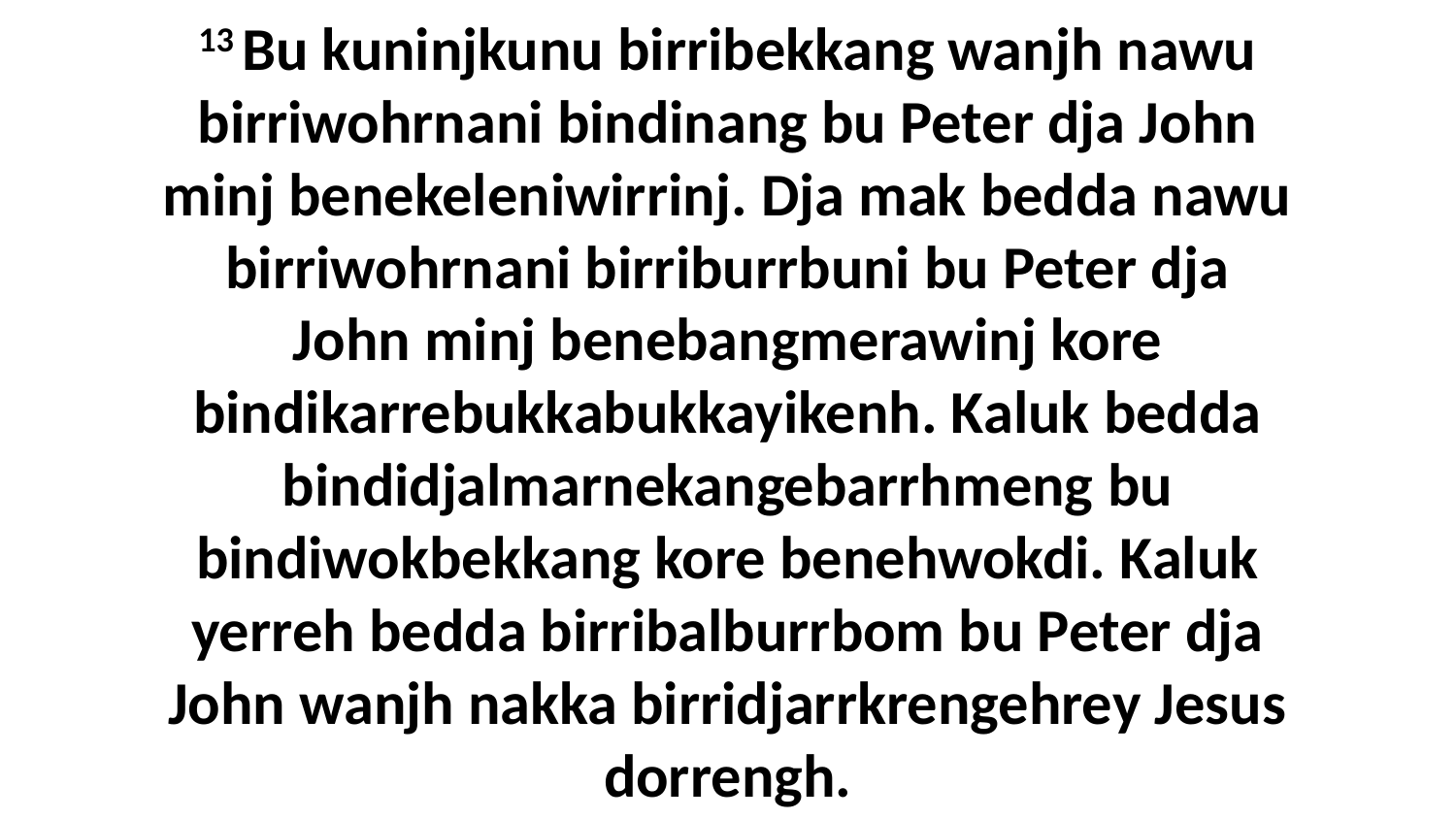

13 Bu kuninjkunu birribekkang wanjh nawu birriwohrnani bindinang bu Peter dja John minj benekeleniwirrinj. Dja mak bedda nawu birriwohrnani birriburrbuni bu Peter dja John minj benebangmerawinj kore bindikarrebukkabukkayikenh. Kaluk bedda bindidjalmarnekangebarrhmeng bu bindiwokbekkang kore benehwokdi. Kaluk yerreh bedda birribalburrbom bu Peter dja John wanjh nakka birridjarrkrengehrey Jesus dorrengh.